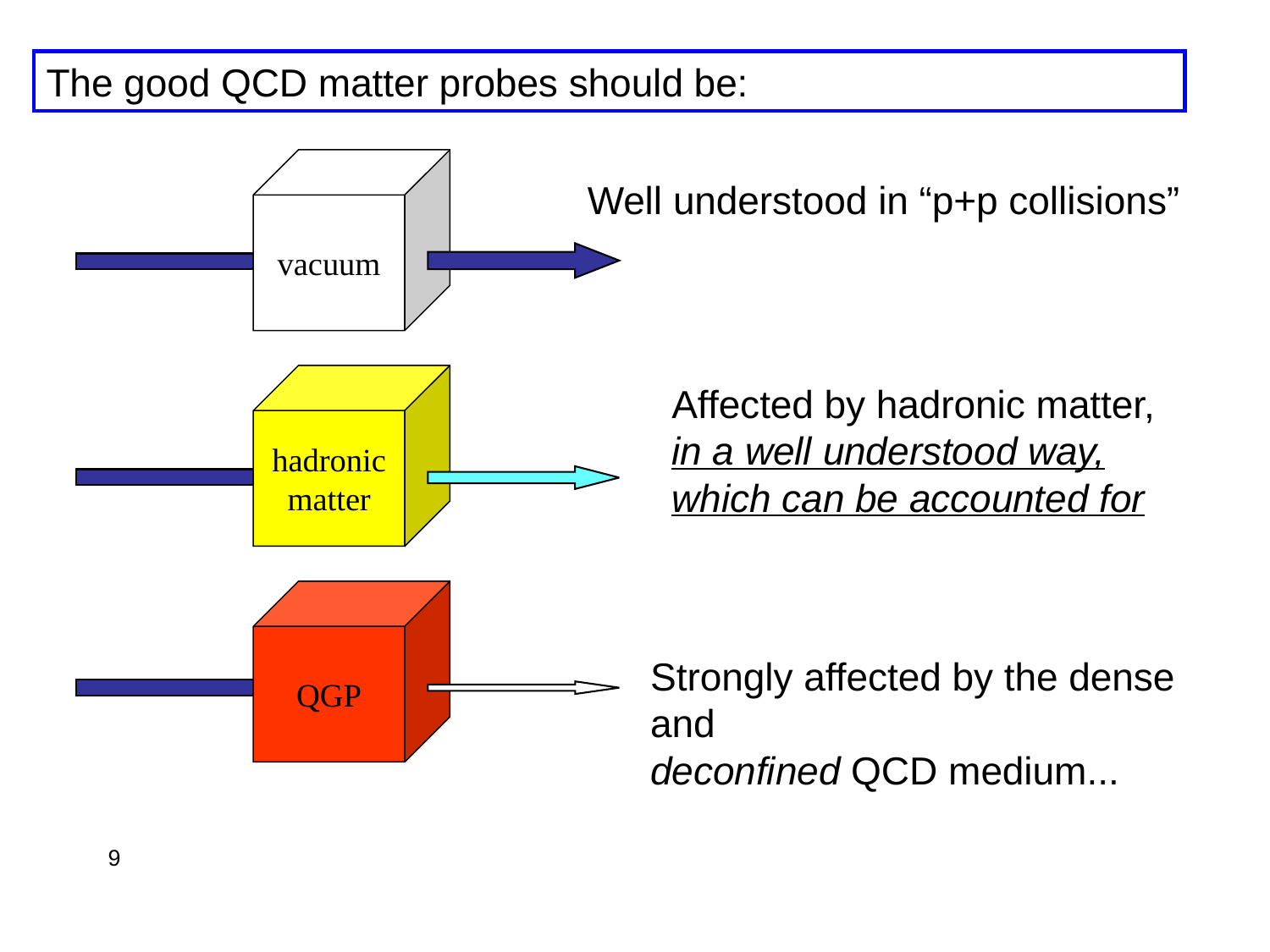

The good QCD matter probes should be:
vacuum
Well understood in “p+p collisions”

hadronic
matter
Affected by hadronic matter,
in a well understood way,
which can be accounted for

QGP
Strongly affected by the dense and
deconfined QCD medium...

9